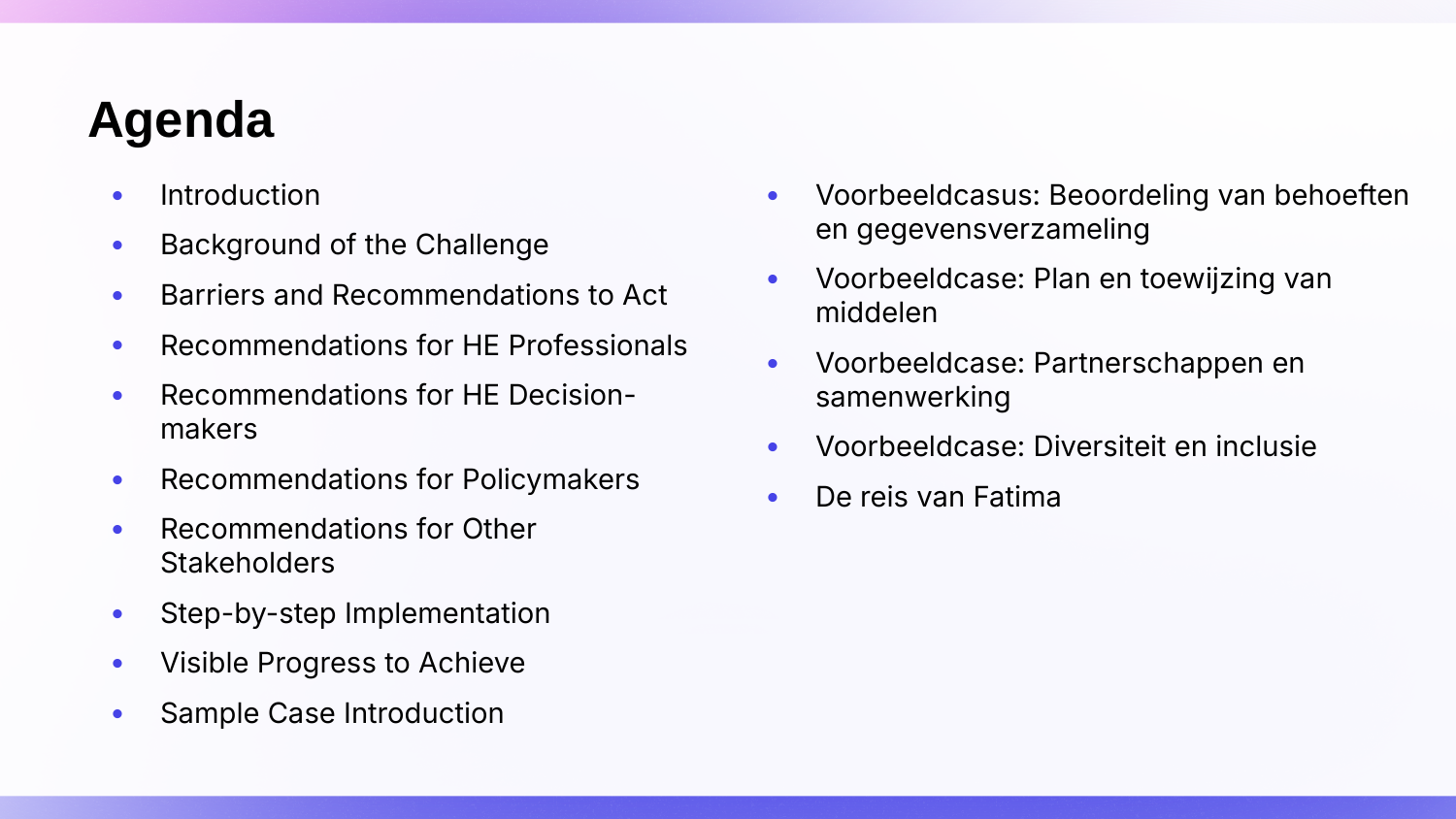

# Agenda
Introduction
Background of the Challenge
Barriers and Recommendations to Act
Recommendations for HE Professionals
Recommendations for HE Decision-makers
Recommendations for Policymakers
Recommendations for Other Stakeholders
Step-by-step Implementation
Visible Progress to Achieve
Sample Case Introduction
Voorbeeldcasus: Beoordeling van behoeften en gegevensverzameling
Voorbeeldcase: Plan en toewijzing van middelen
Voorbeeldcase: Partnerschappen en samenwerking
Voorbeeldcase: Diversiteit en inclusie
De reis van Fatima